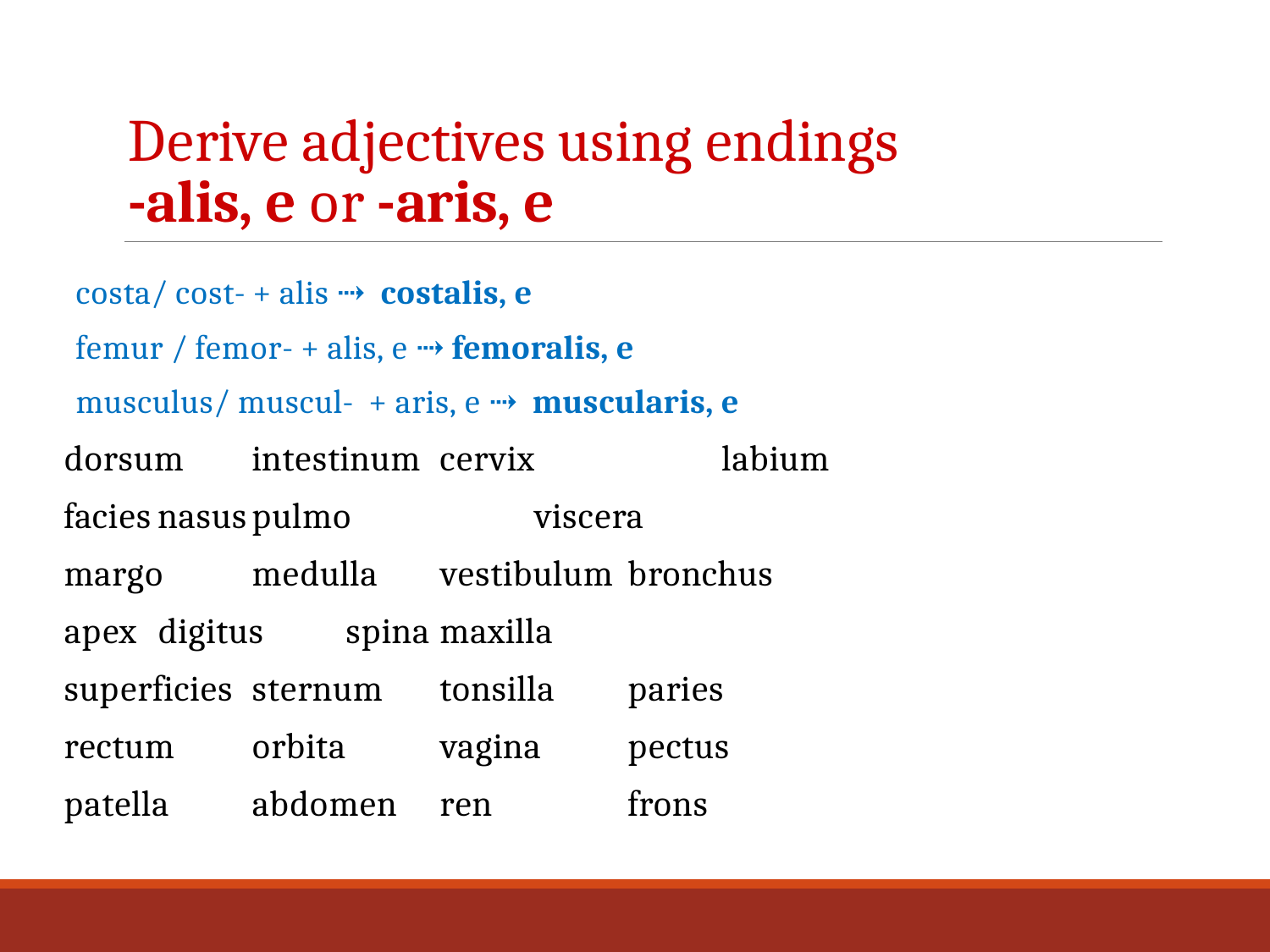

# Derive adjectives using endings -alis, e or -aris, e
costa/ cost- + alis ⇢  costalis, e
femur / femor- + alis, e ⇢ femoralis, e
musculus/ muscul-  + aris, e ⇢  muscularis, e
dorsum		intestinum	cervix	      	labium
facies			nasus		pulmo	      	viscera
margo			medulla	vestibulum	bronchus
apex			digitus		spina		maxilla
superficies		sternum	tonsilla		paries
rectum			orbita		vagina		pectus
patella			abdomen	ren		frons